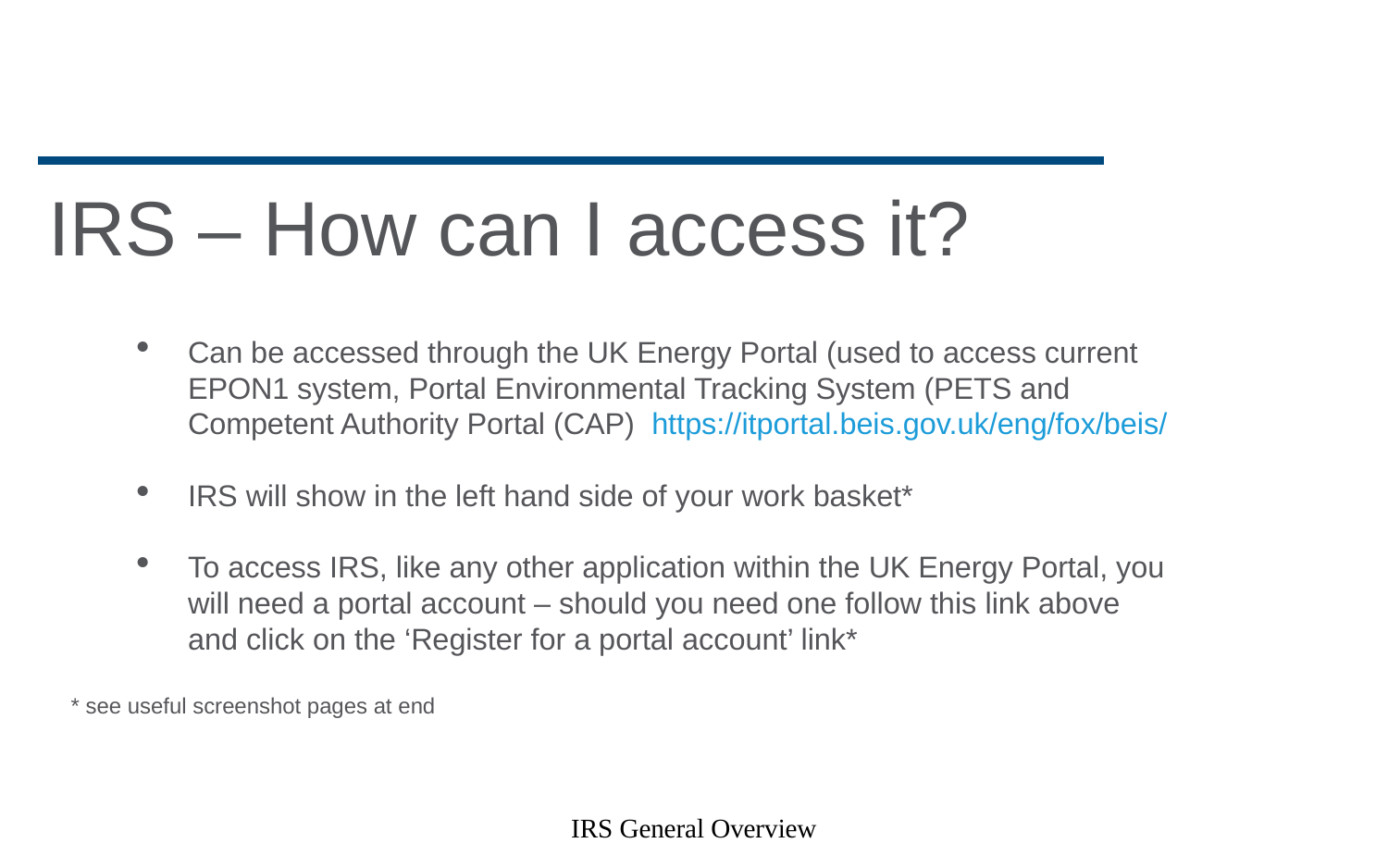

# IRS – How can I access it?

Can be accessed through the UK Energy Portal (used to access current EPON1 system, Portal Environmental Tracking System (PETS and Competent Authority Portal (CAP)  https://itportal.beis.gov.uk/eng/fox/beis/

IRS will show in the left hand side of your work basket*

To access IRS, like any other application within the UK Energy Portal, you will need a portal account – should you need one follow this link above and click on the ‘Register for a portal account’ link*

* see useful screenshot pages at end

IRS General Overview